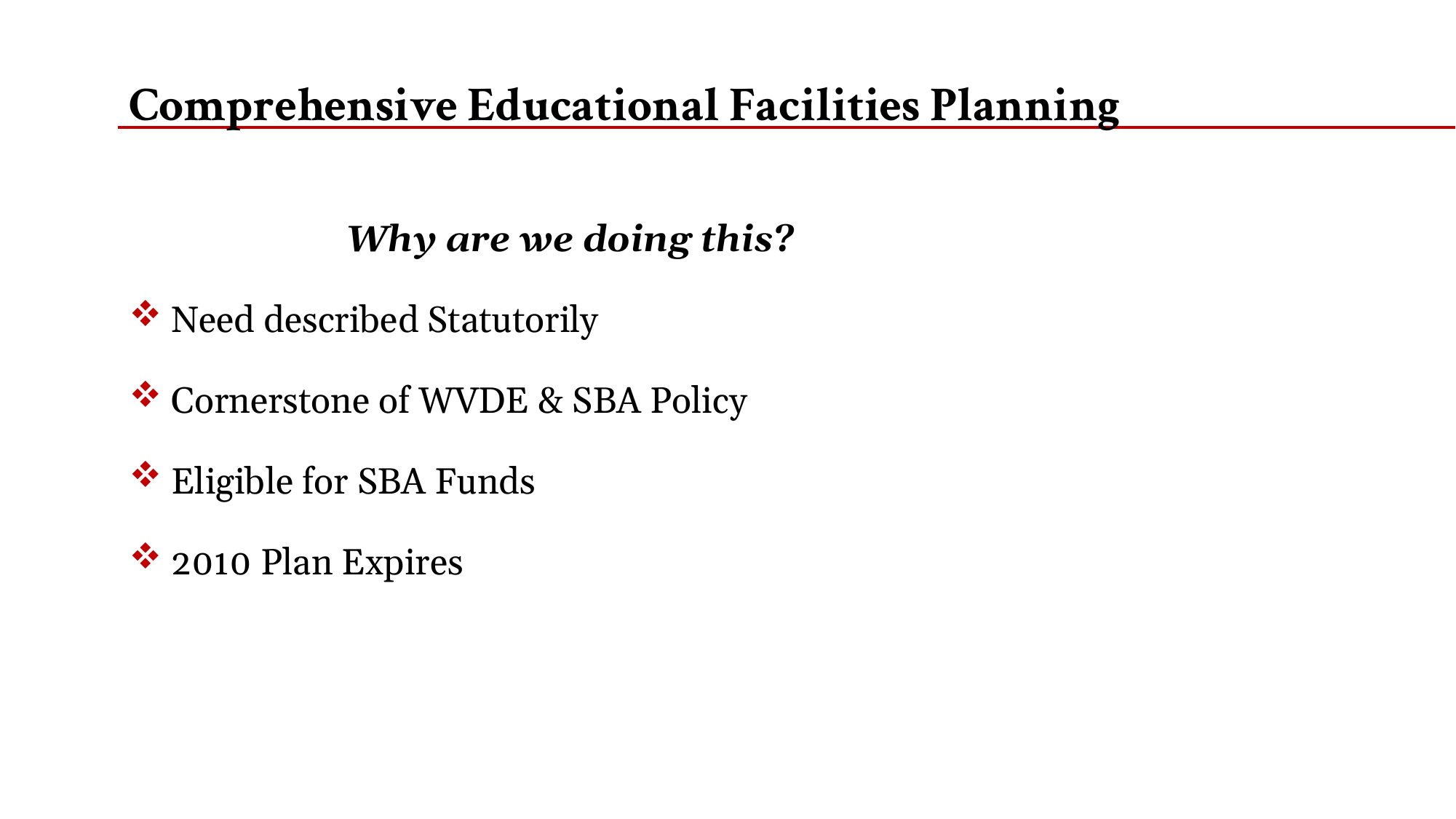

# Comprehensive Educational Facilities Planning

		Why are we doing this?
 Need described Statutorily
 Cornerstone of WVDE & SBA Policy
 Eligible for SBA Funds
 2010 Plan Expires